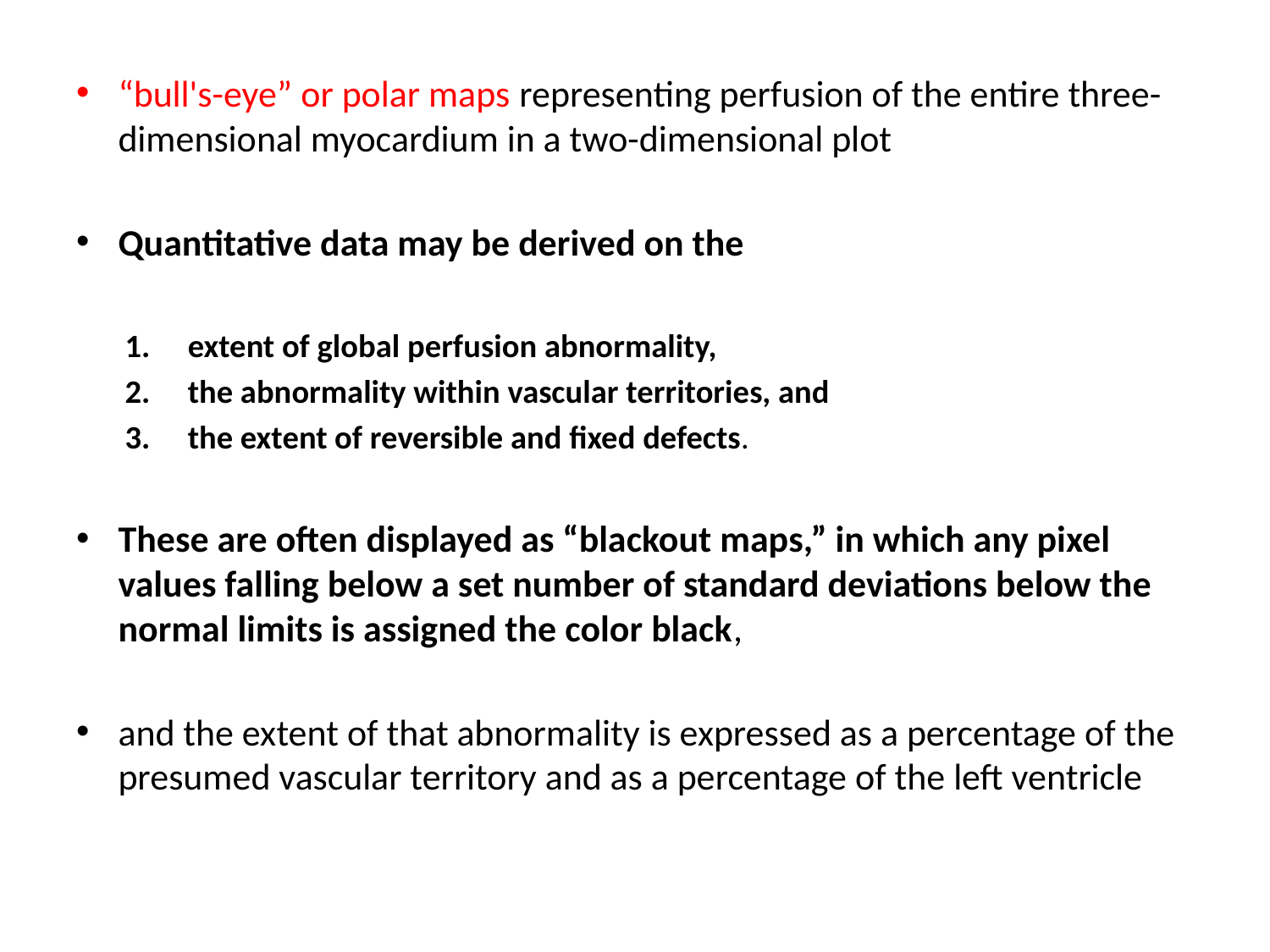

“bull's-eye” or polar maps representing perfusion of the entire three-dimensional myocardium in a two-dimensional plot

Quantitative data may be derived on the

extent of global perfusion abnormality,
the abnormality within vascular territories, and
the extent of reversible and fixed defects.

These are often displayed as “blackout maps,” in which any pixel values falling below a set number of standard deviations below the normal limits is assigned the color black,

and the extent of that abnormality is expressed as a percentage of the presumed vascular territory and as a percentage of the left ventricle